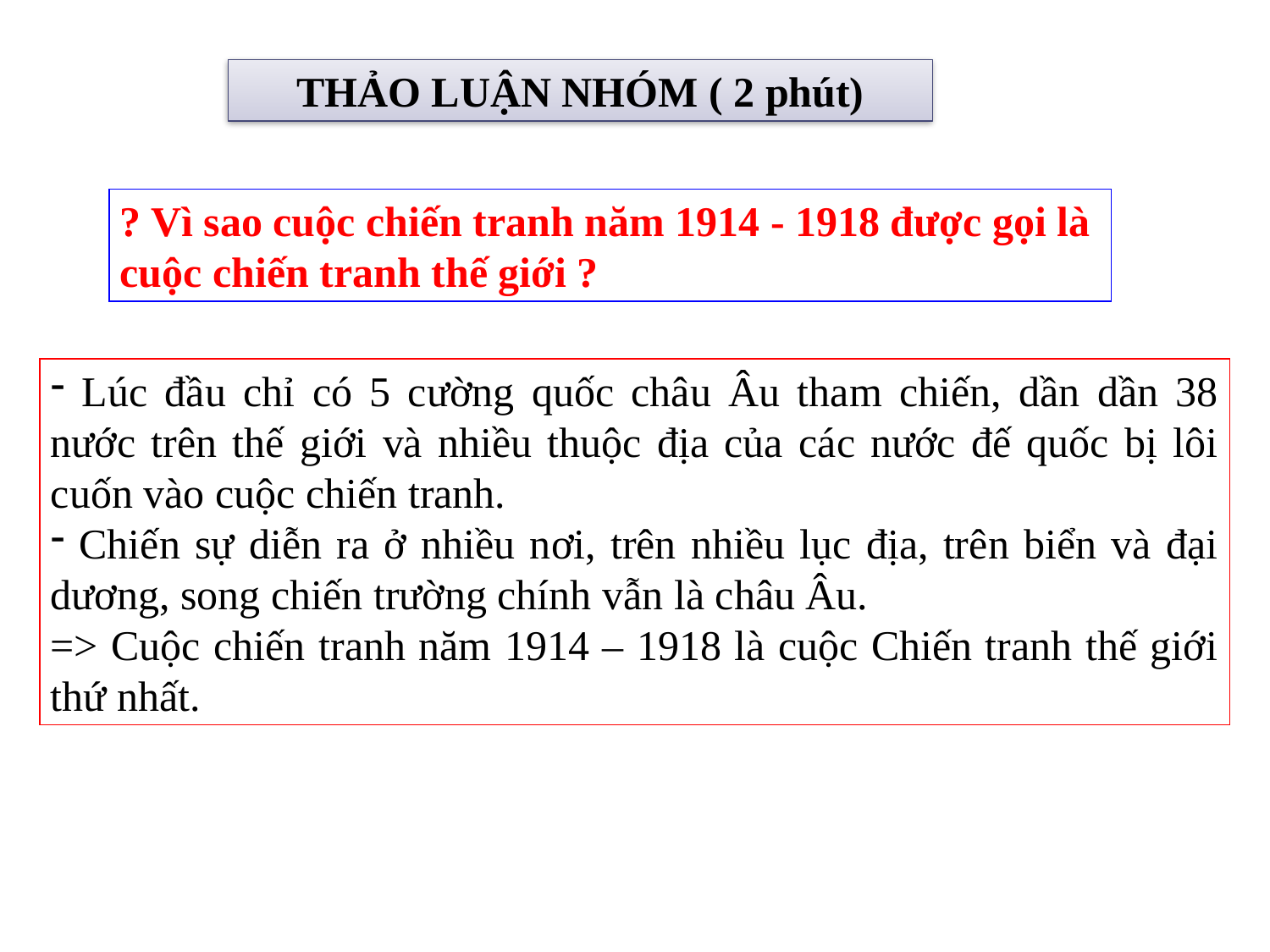

THẢO LUẬN NHÓM ( 2 phút)
? Vì sao cuộc chiến tranh năm 1914 - 1918 được gọi là cuộc chiến tranh thế giới ?
 Lúc đầu chỉ có 5 cường quốc châu Âu tham chiến, dần dần 38 nước trên thế giới và nhiều thuộc địa của các nước đế quốc bị lôi cuốn vào cuộc chiến tranh.
 Chiến sự diễn ra ở nhiều nơi, trên nhiều lục địa, trên biển và đại dương, song chiến trường chính vẫn là châu Âu.
=> Cuộc chiến tranh năm 1914 – 1918 là cuộc Chiến tranh thế giới thứ nhất.